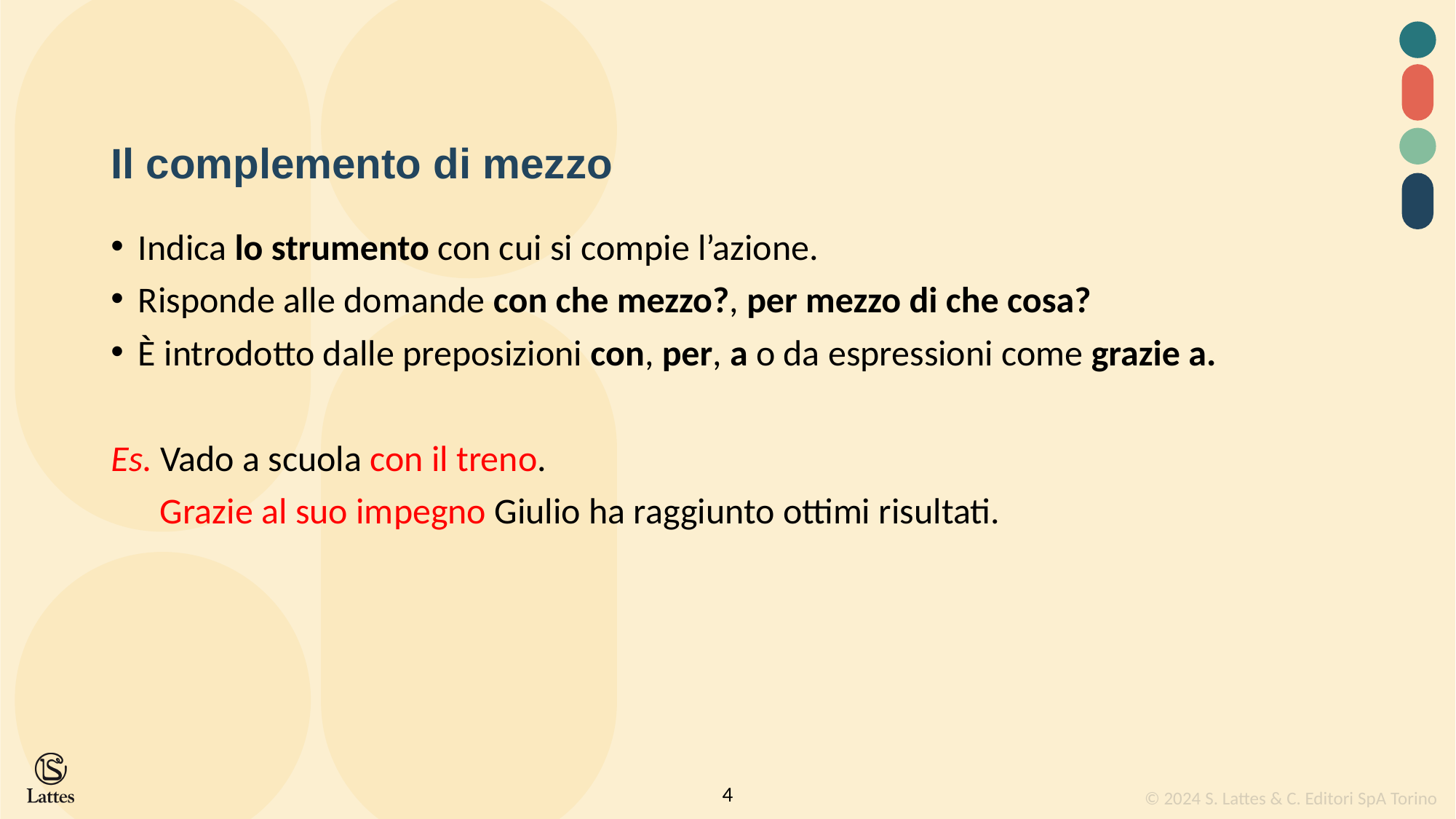

Il complemento di mezzo
Indica lo strumento con cui si compie l’azione.
Risponde alle domande con che mezzo?, per mezzo di che cosa?
È introdotto dalle preposizioni con, per, a o da espressioni come grazie a.

Es. Vado a scuola con il treno.
      Grazie al suo impegno Giulio ha raggiunto ottimi risultati.